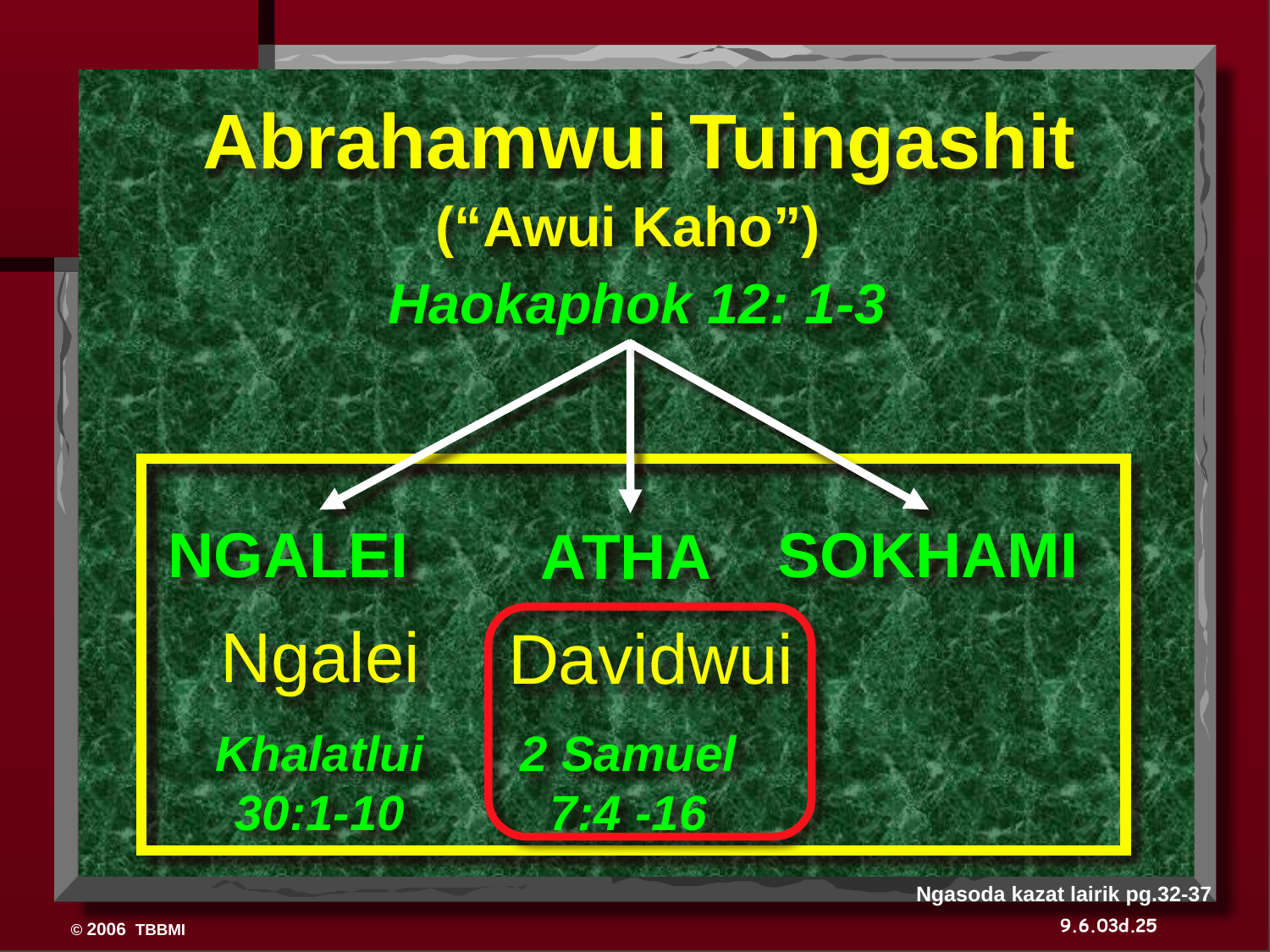

Abrahamwui Tuingashit
(“Awui Kaho”)
Haokaphok 12: 1-3

SOKHAMI
NGALEI
ATHA
Ngalei

Davidwui
Khalatlui
30:1-10
2 Samuel
7:4 -16
Ngasoda kazat lairik pg.32-37
25